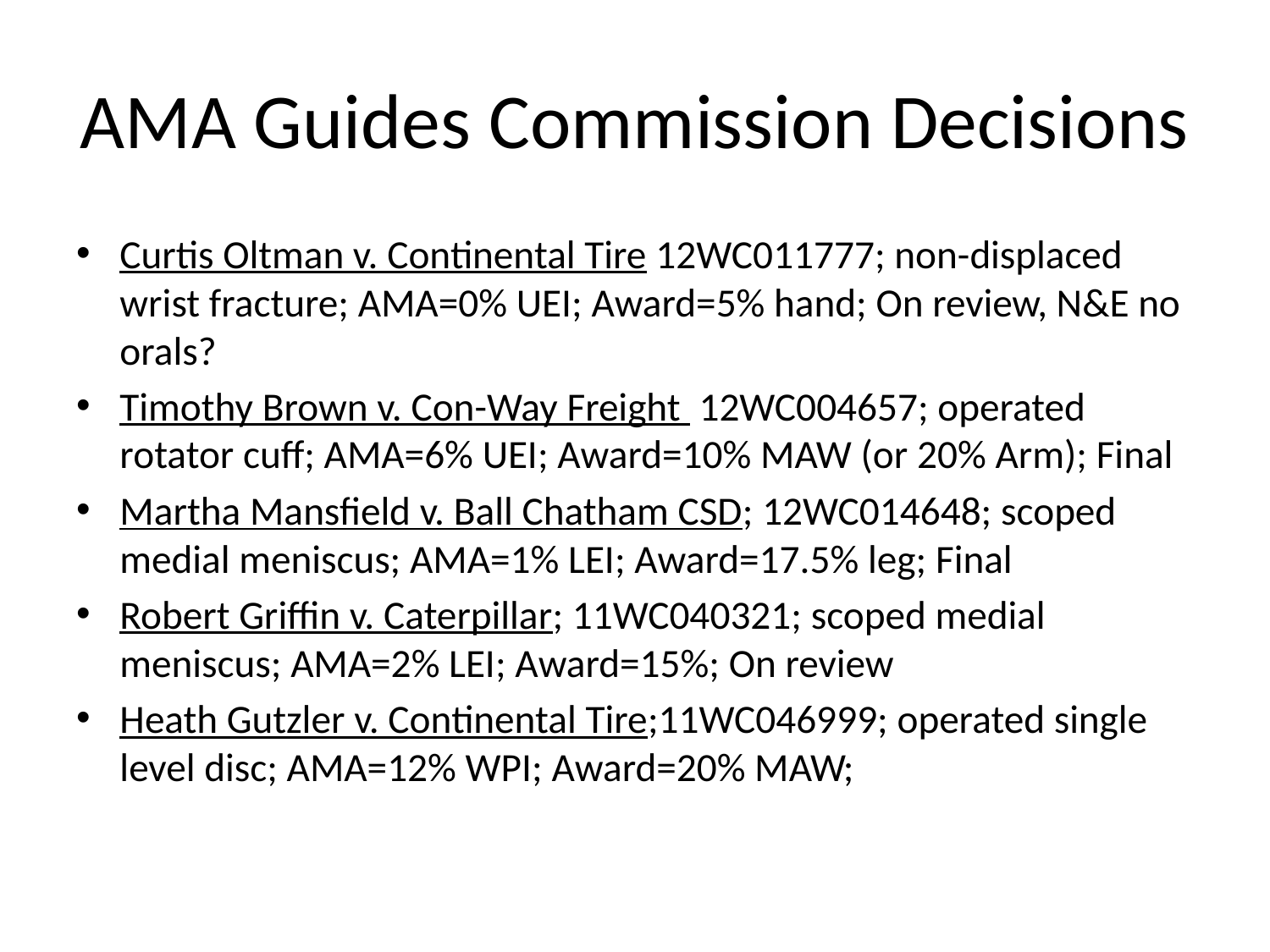

# AMA Guides Commission Decisions
Curtis Oltman v. Continental Tire 12WC011777; non-displaced wrist fracture; AMA=0% UEI; Award=5% hand; On review, N&E no orals?
Timothy Brown v. Con-Way Freight  12WC004657; operated rotator cuff; AMA=6% UEI; Award=10% MAW (or 20% Arm); Final
Martha Mansfield v. Ball Chatham CSD; 12WC014648; scoped medial meniscus; AMA=1% LEI; Award=17.5% leg; Final
Robert Griffin v. Caterpillar; 11WC040321; scoped medial meniscus; AMA=2% LEI; Award=15%; On review
Heath Gutzler v. Continental Tire;11WC046999; operated single level disc; AMA=12% WPI; Award=20% MAW;